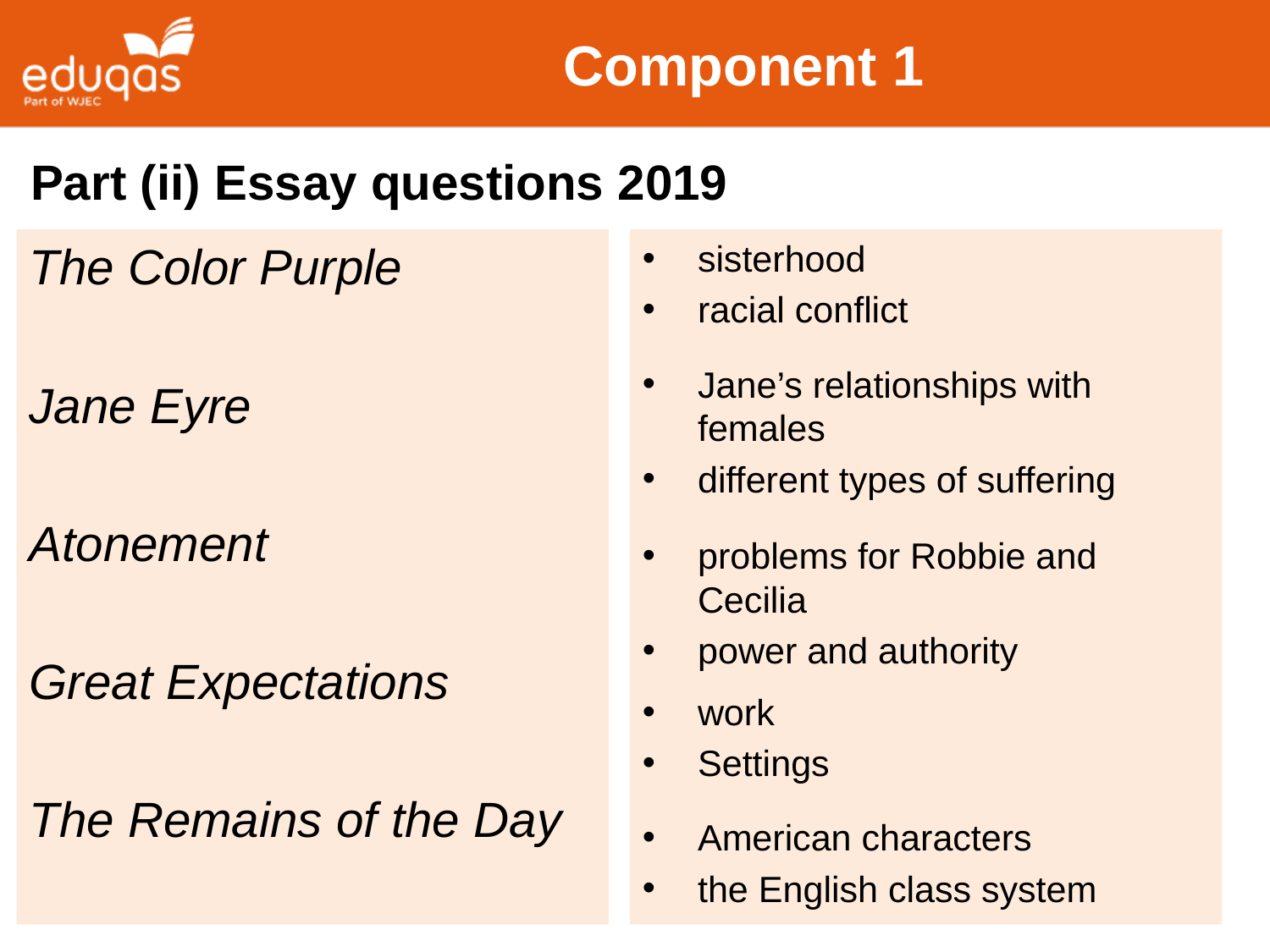

# Component 1
Part (ii) Essay questions 2019
The Color Purple

Jane Eyre

Atonement

Great Expectations

The Remains of the Day
sisterhood
racial conflict

Jane’s relationships with females
different types of suffering

problems for Robbie and Cecilia
power and authority

work
Settings

American characters
the English class system